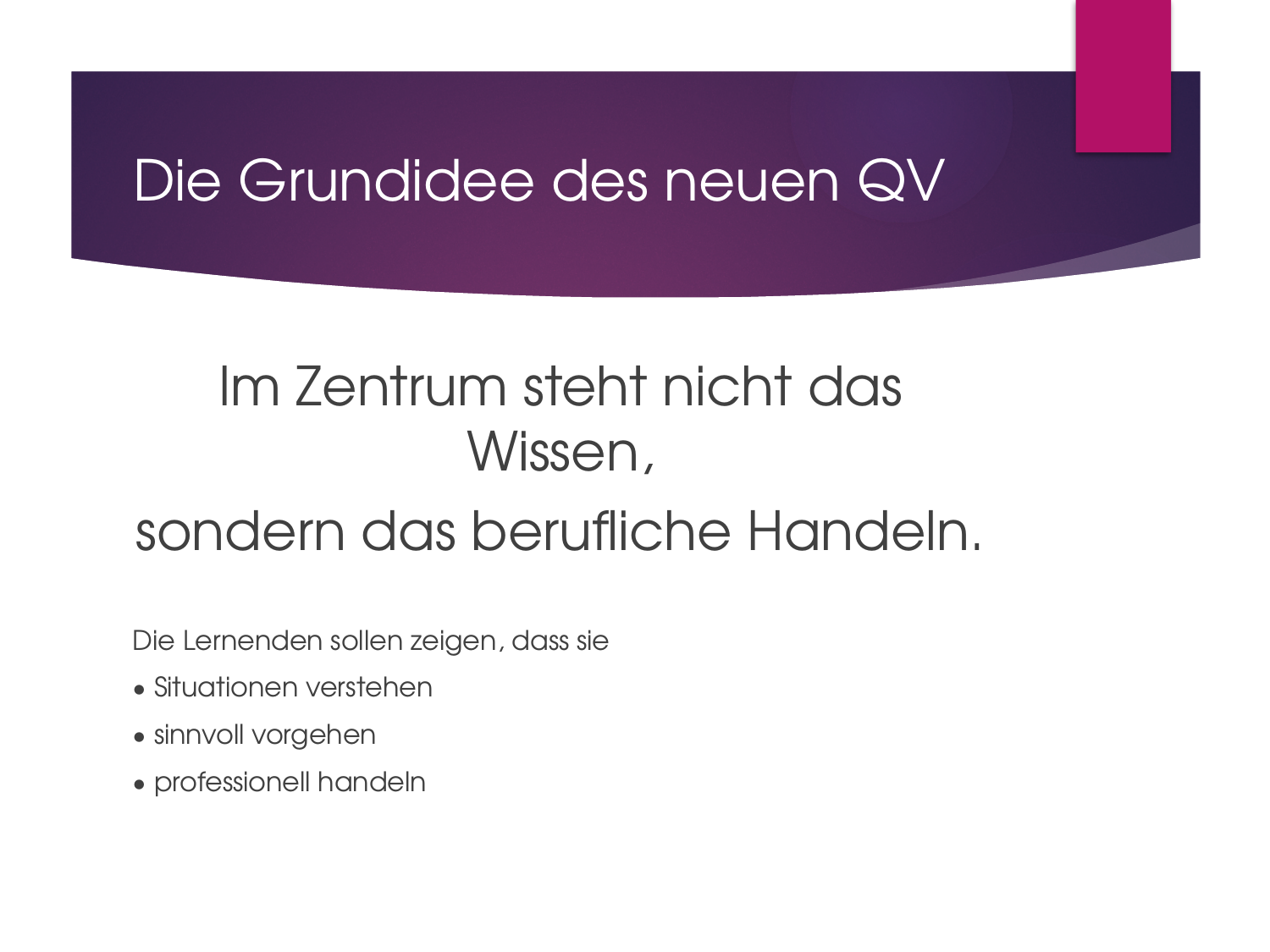

# Die Grundidee des neuen QV
Im Zentrum steht nicht das Wissen,
sondern das berufliche Handeln.

Die Lernenden sollen zeigen, dass sie
• Situationen verstehen
• sinnvoll vorgehen
• professionell handeln